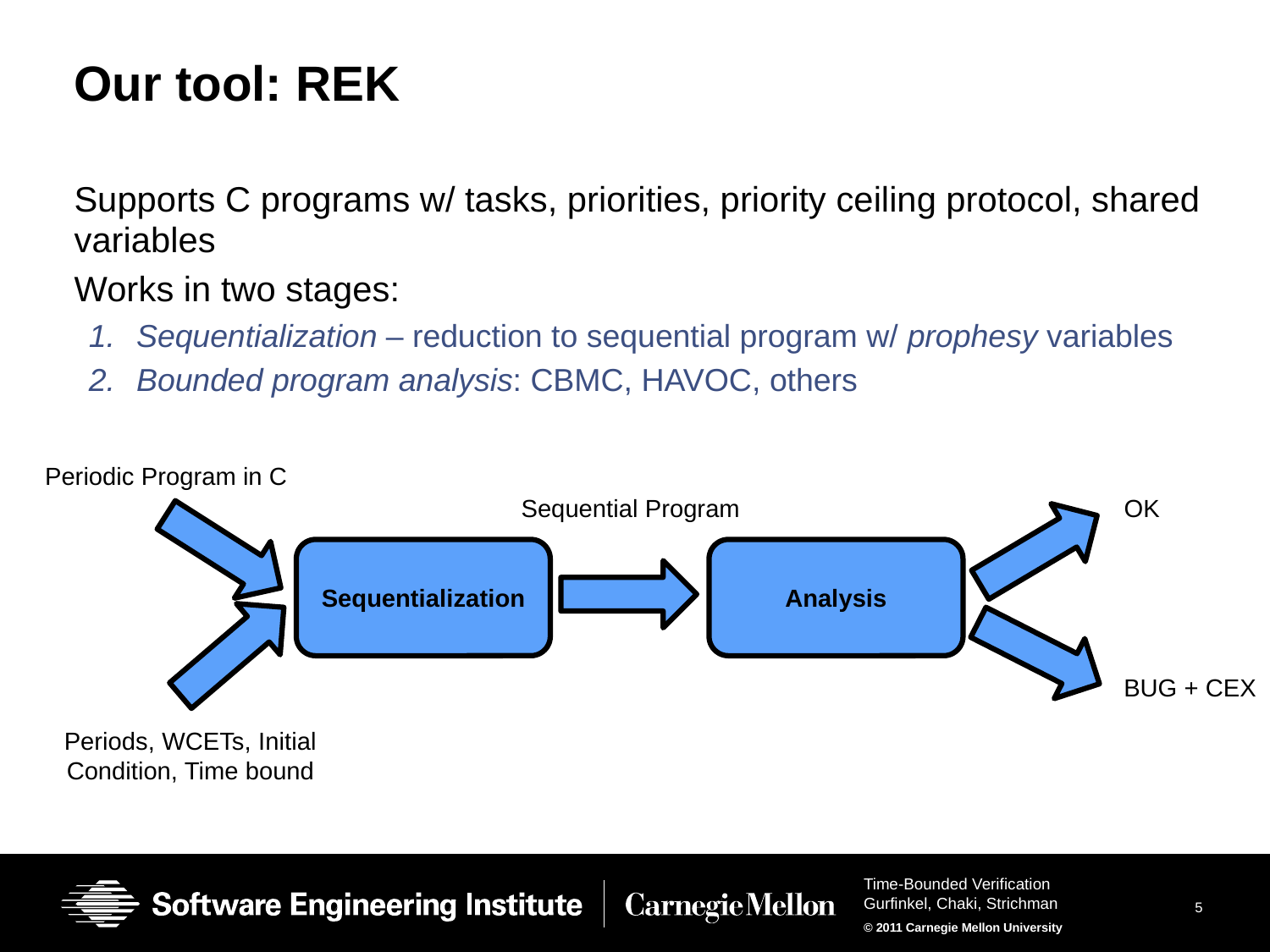

# Our tool: REK
Supports C programs w/ tasks, priorities, priority ceiling protocol, shared variables
Works in two stages:
Sequentialization – reduction to sequential program w/ prophesy variables
Bounded program analysis: CBMC, HAVOC, others
Periodic Program in C
Sequential Program
OK

Sequentialization
Analysis

BUG + CEX
Periods, WCETs, Initial Condition, Time bound